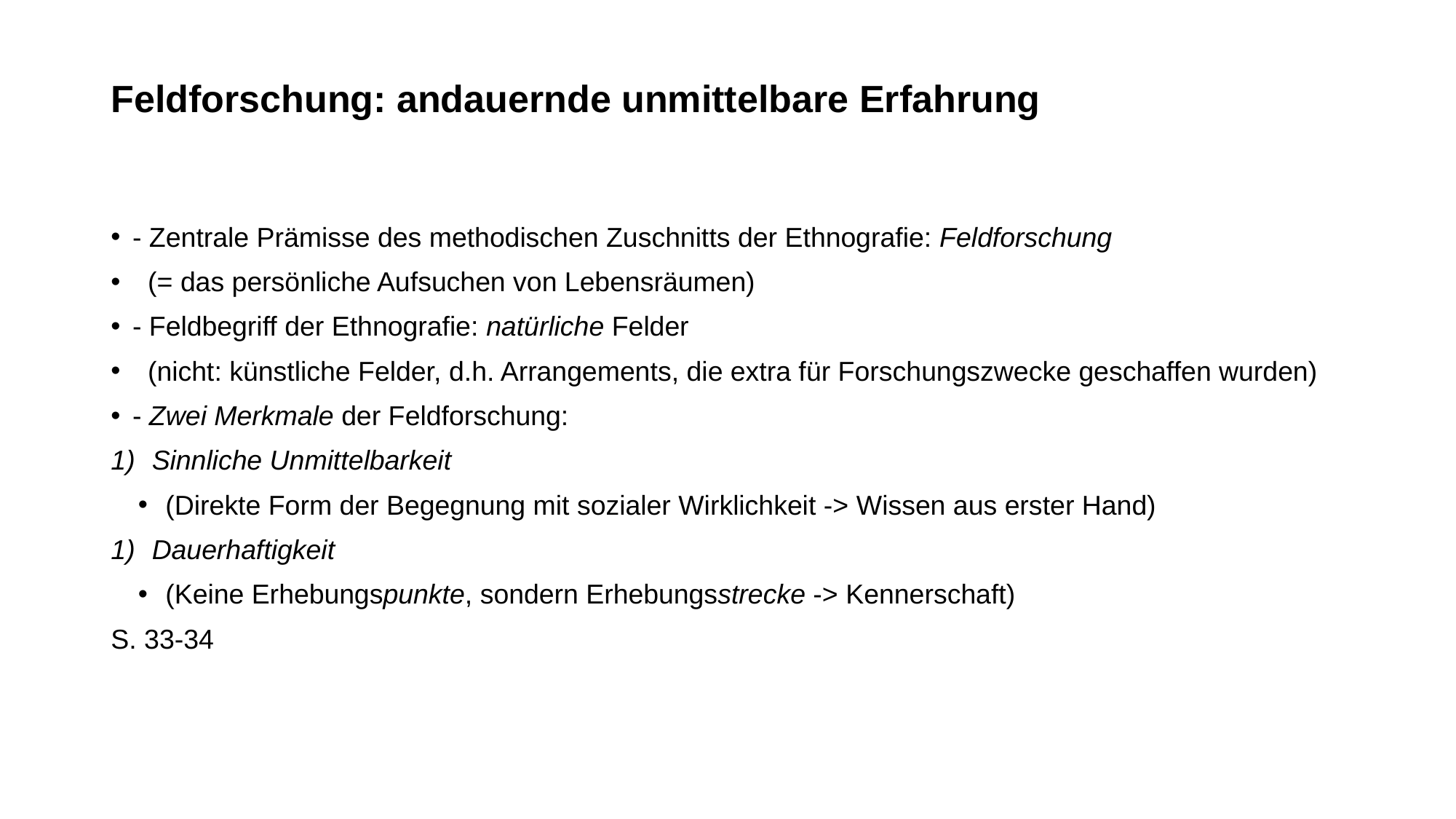

# Feldforschung: andauernde unmittelbare Erfahrung
- Zentrale Prämisse des methodischen Zuschnitts der Ethnografie: Feldforschung
  (= das persönliche Aufsuchen von Lebensräumen)
- Feldbegriff der Ethnografie: natürliche Felder
  (nicht: künstliche Felder, d.h. Arrangements, die extra für Forschungszwecke geschaffen wurden)
- Zwei Merkmale der Feldforschung:
Sinnliche Unmittelbarkeit
(Direkte Form der Begegnung mit sozialer Wirklichkeit -> Wissen aus erster Hand)
Dauerhaftigkeit
(Keine Erhebungspunkte, sondern Erhebungsstrecke -> Kennerschaft)
S. 33-34